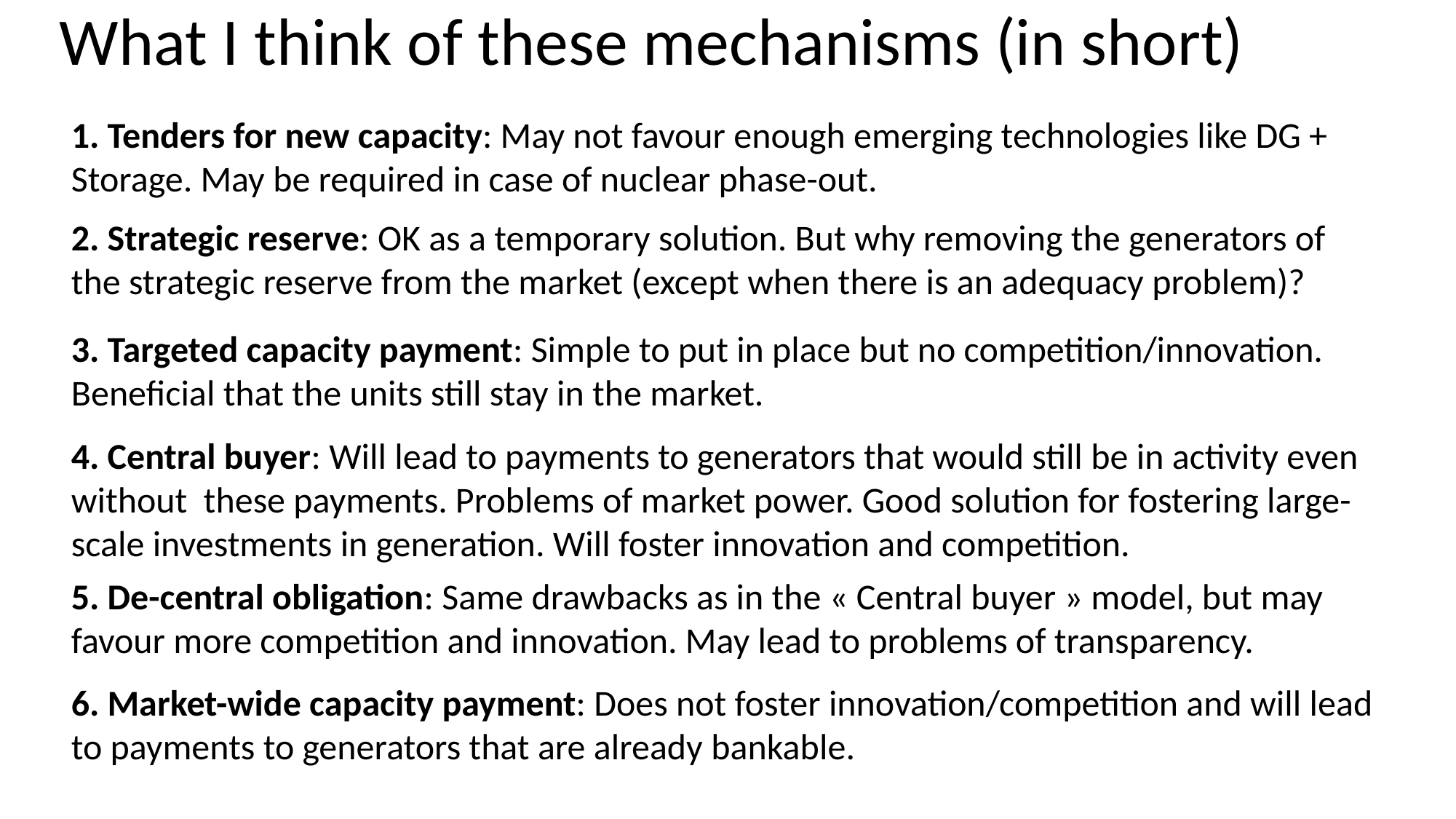

What I think of these mechanisms (in short)
1. Tenders for new capacity: May not favour enough emerging technologies like DG + Storage. May be required in case of nuclear phase-out.
2. Strategic reserve: OK as a temporary solution. But why removing the generators of the strategic reserve from the market (except when there is an adequacy problem)?
3. Targeted capacity payment: Simple to put in place but no competition/innovation. Beneficial that the units still stay in the market.
4. Central buyer: Will lead to payments to generators that would still be in activity even without  these payments. Problems of market power. Good solution for fostering large-scale investments in generation. Will foster innovation and competition.
5. De-central obligation: Same drawbacks as in the « Central buyer » model, but may favour more competition and innovation. May lead to problems of transparency.
6. Market-wide capacity payment: Does not foster innovation/competition and will lead to payments to generators that are already bankable.